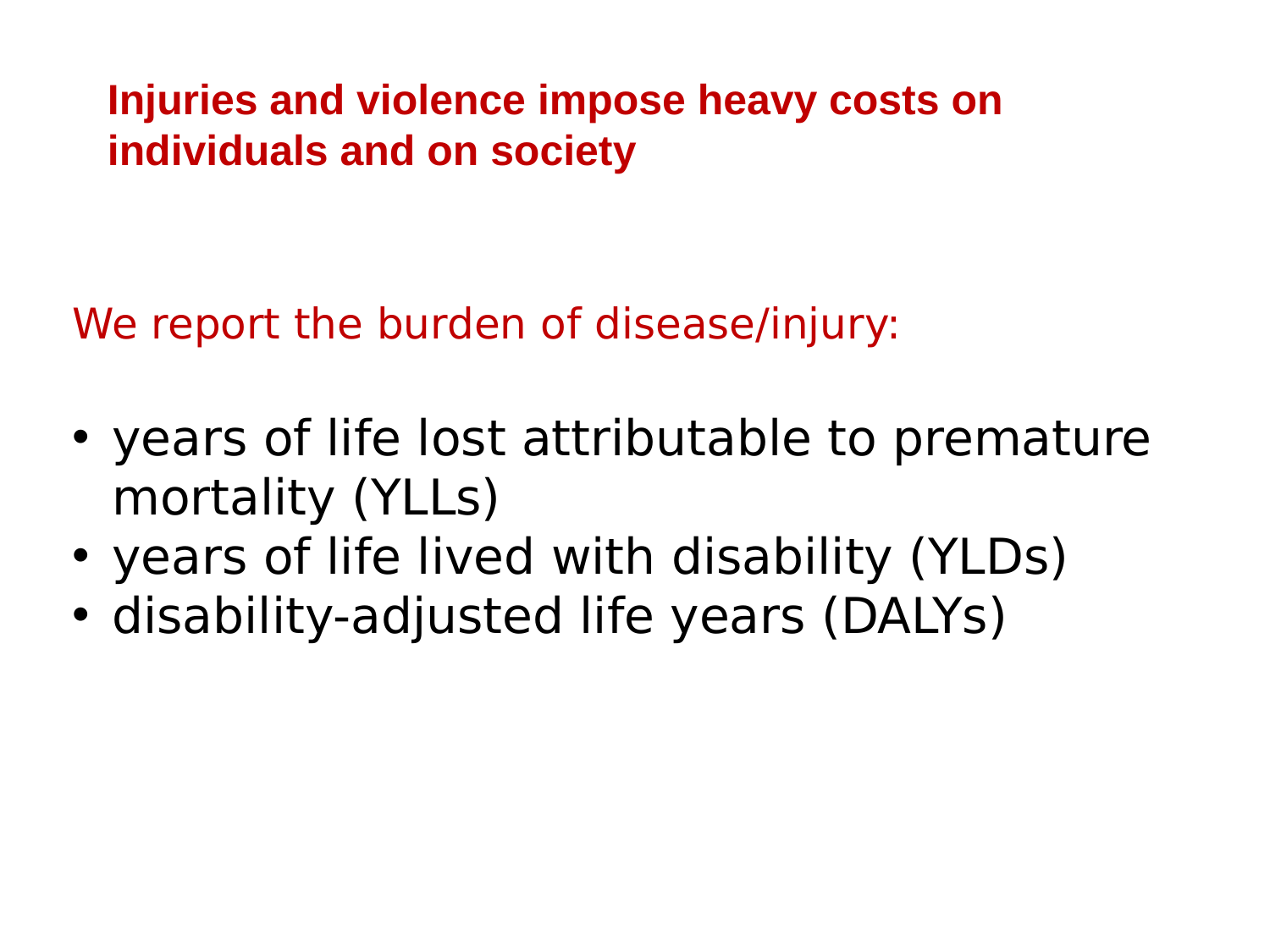

Injuries and violence impose heavy costs on individuals and on society
We report the burden of disease/injury:

years of life lost attributable to premature mortality (YLLs)
years of life lived with disability (YLDs)
disability-adjusted life years (DALYs)